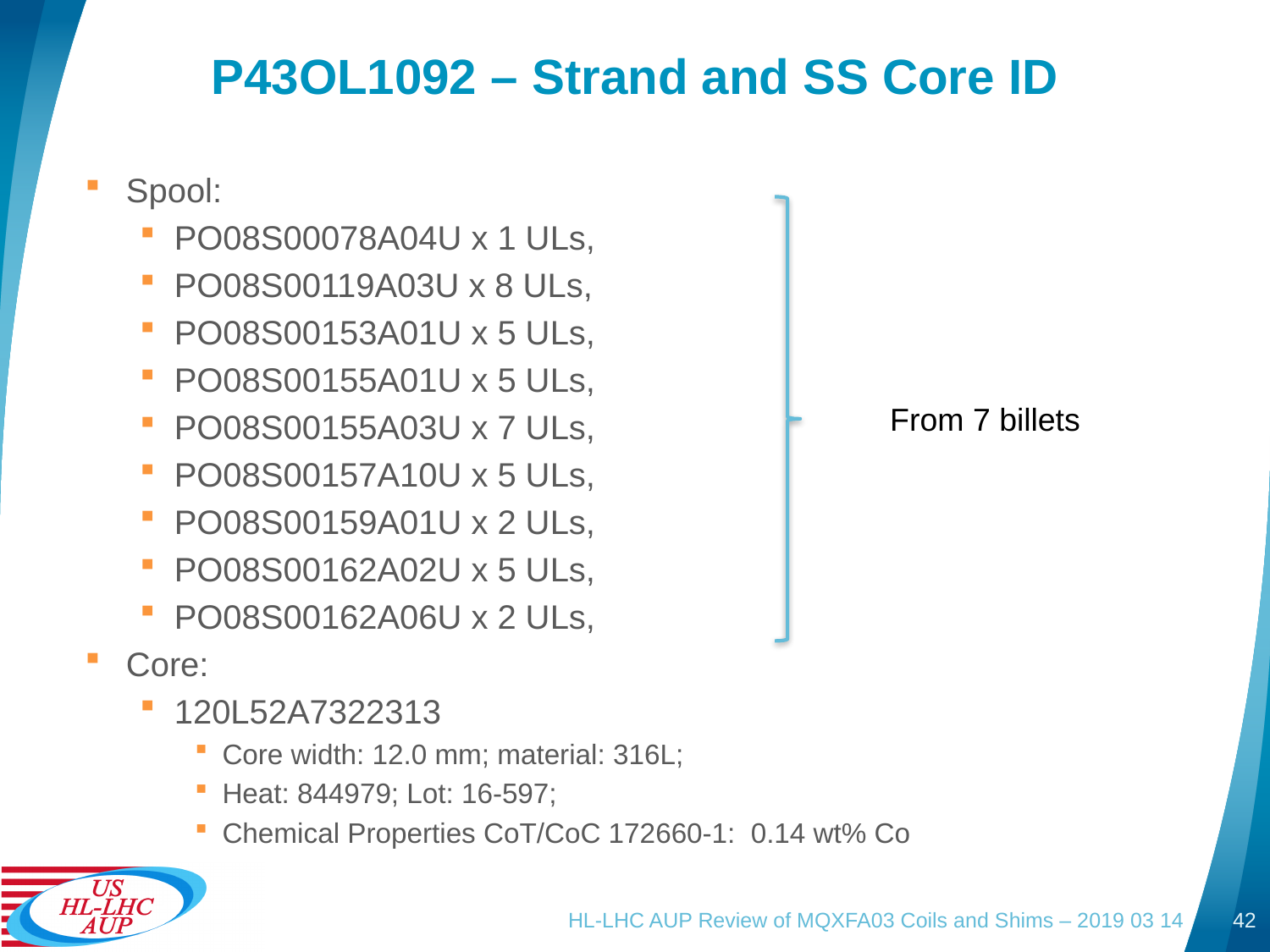

# P43OL1092 – Strand and SS Core ID
Spool:
PO08S00078A04U x 1 ULs,
PO08S00119A03U x 8 ULs,
PO08S00153A01U x 5 ULs,
PO08S00155A01U x 5 ULs,
PO08S00155A03U x 7 ULs,
PO08S00157A10U x 5 ULs,
PO08S00159A01U x 2 ULs,
PO08S00162A02U x 5 ULs,
PO08S00162A06U x 2 ULs,
Core:
120L52A7322313
Core width: 12.0 mm; material: 316L;
Heat: 844979; Lot: 16-597;
Chemical Properties CoT/CoC 172660-1:  0.14 wt% Co

From 7 billets
HL-LHC AUP Review of MQXFA03 Coils and Shims – 2019 03 14
42